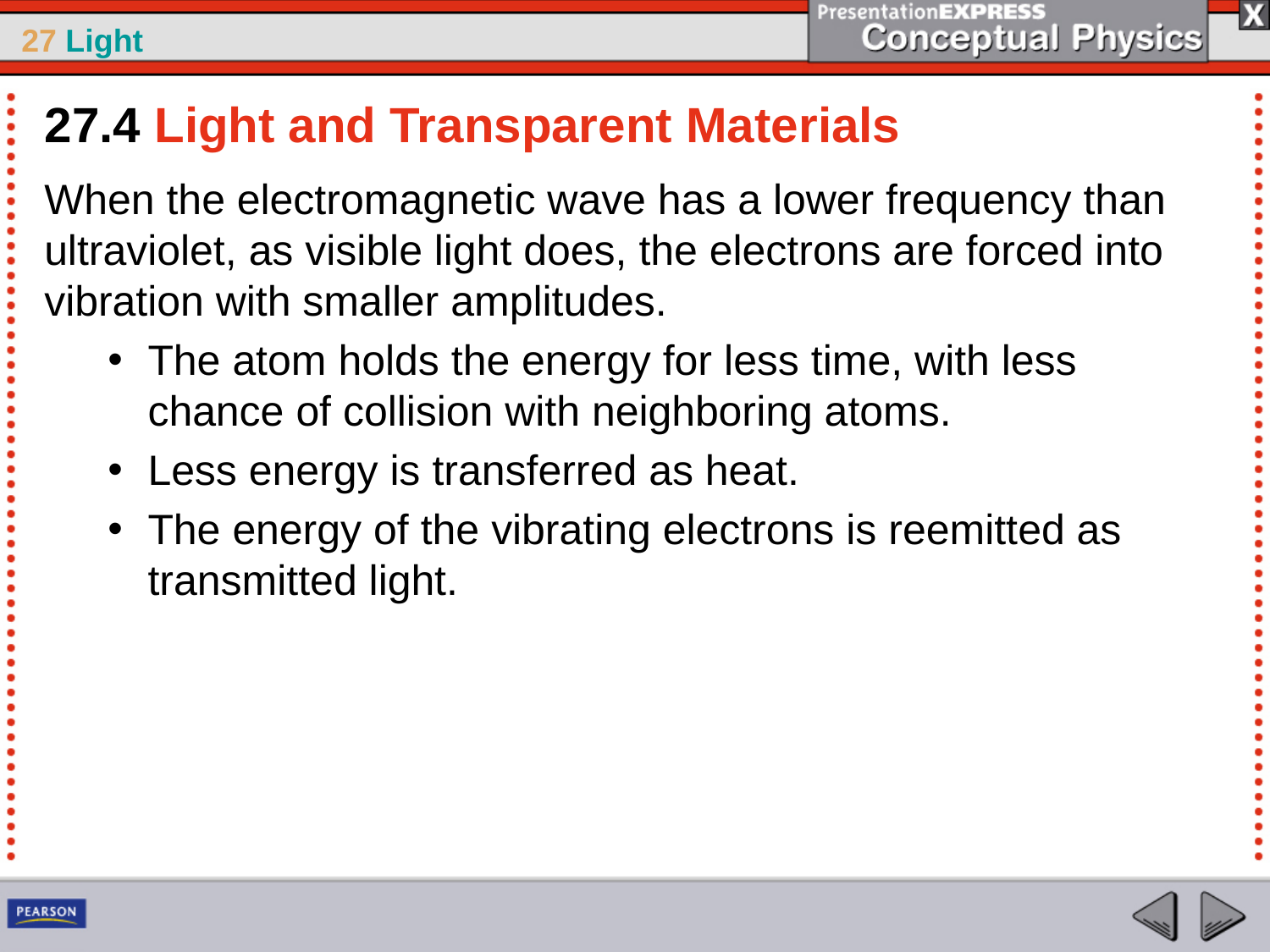

27.4 Light and Transparent Materials
When the electromagnetic wave has a lower frequency than ultraviolet, as visible light does, the electrons are forced into vibration with smaller amplitudes.
The atom holds the energy for less time, with less chance of collision with neighboring atoms.
Less energy is transferred as heat.
The energy of the vibrating electrons is reemitted as transmitted light.